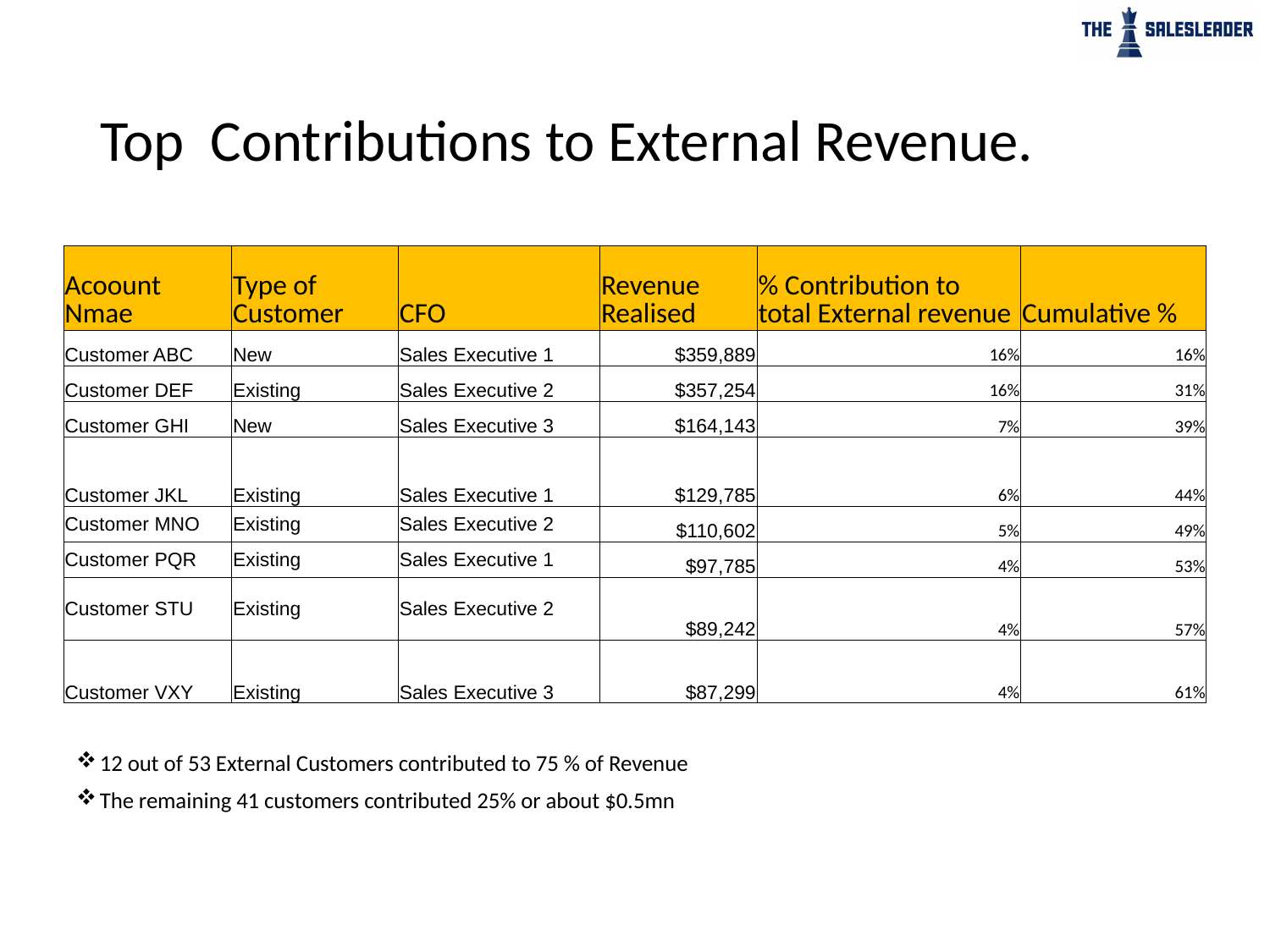

# Top  Contributions to External Revenue.
| Acoount Nmae | Type of Customer | CFO | Revenue Realised | % Contribution to total External revenue | Cumulative % |
| --- | --- | --- | --- | --- | --- |
| Customer ABC | New | Sales Executive 1 | $359,889 | 16% | 16% |
| Customer DEF | Existing | Sales Executive 2 | $357,254 | 16% | 31% |
| Customer GHI | New | Sales Executive 3 | $164,143 | 7% | 39% |
| Customer JKL | Existing | Sales Executive 1 | $129,785 | 6% | 44% |
| Customer MNO | Existing | Sales Executive 2 | $110,602 | 5% | 49% |
| Customer PQR | Existing | Sales Executive 1 | $97,785 | 4% | 53% |
| Customer STU | Existing | Sales Executive 2 | $89,242 | 4% | 57% |
| Customer VXY | Existing | Sales Executive 3 | $87,299 | 4% | 61% |
12 out of 53 External Customers contributed to 75 % of Revenue
The remaining 41 customers contributed 25% or about $0.5mn